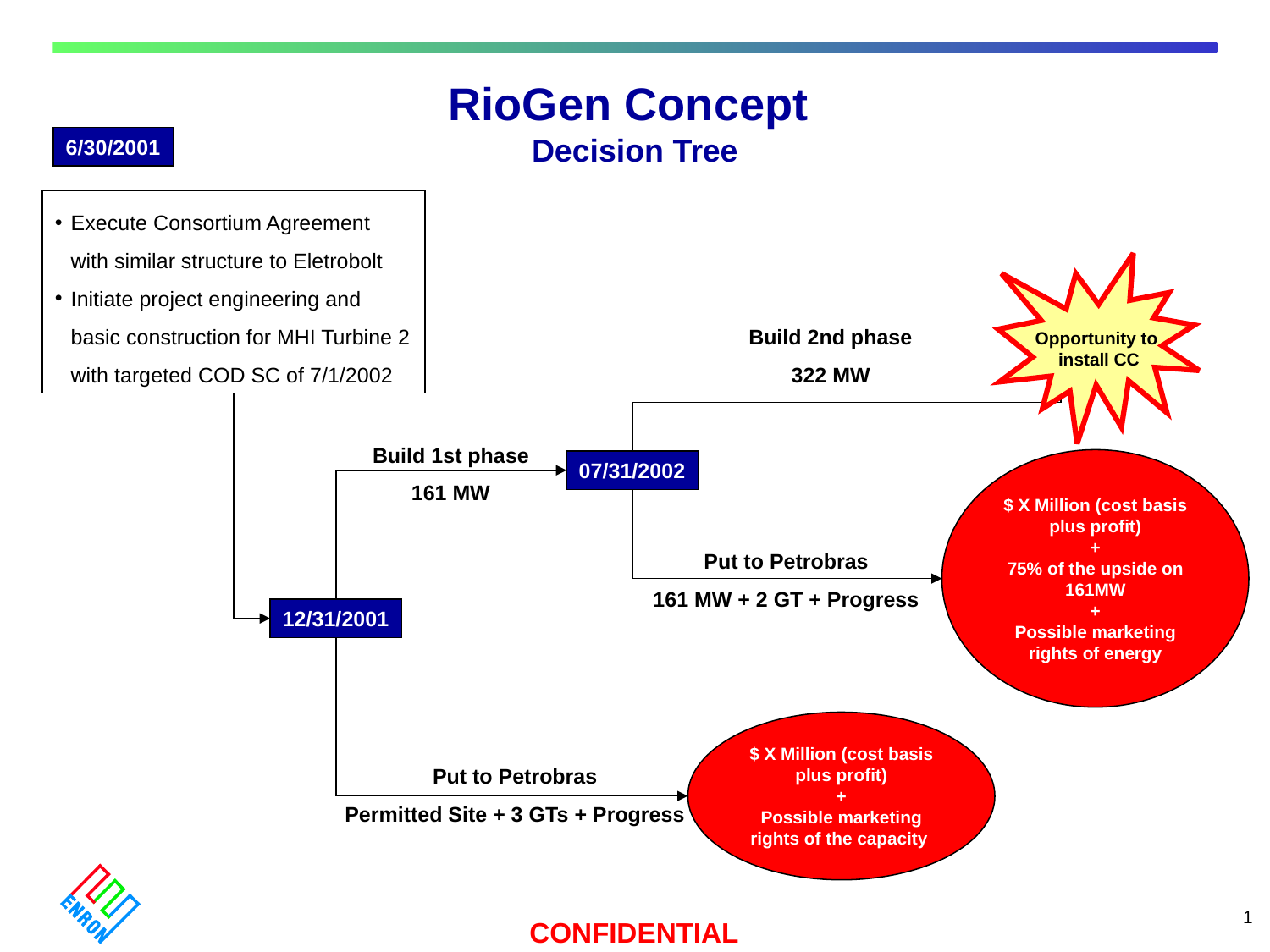

RioGen Concept
Decision Tree
6/30/2001
Execute Consortium Agreement with similar structure to Eletrobolt
Initiate project engineering and basic construction for MHI Turbine 2 with targeted COD SC of 7/1/2002

Opportunity to
 install CC
Build 2nd phase
322 MW
Build 1st phase
161 MW
$ X Million (cost basis plus profit)
+
75% of the upside on 161MW
+
Possible marketing rights of energy
07/31/2002
Put to Petrobras
161 MW + 2 GT + Progress
12/31/2001
$ X Million (cost basis plus profit)
+
Possible marketing rights of the capacity
Put to Petrobras
Permitted Site + 3 GTs + Progress